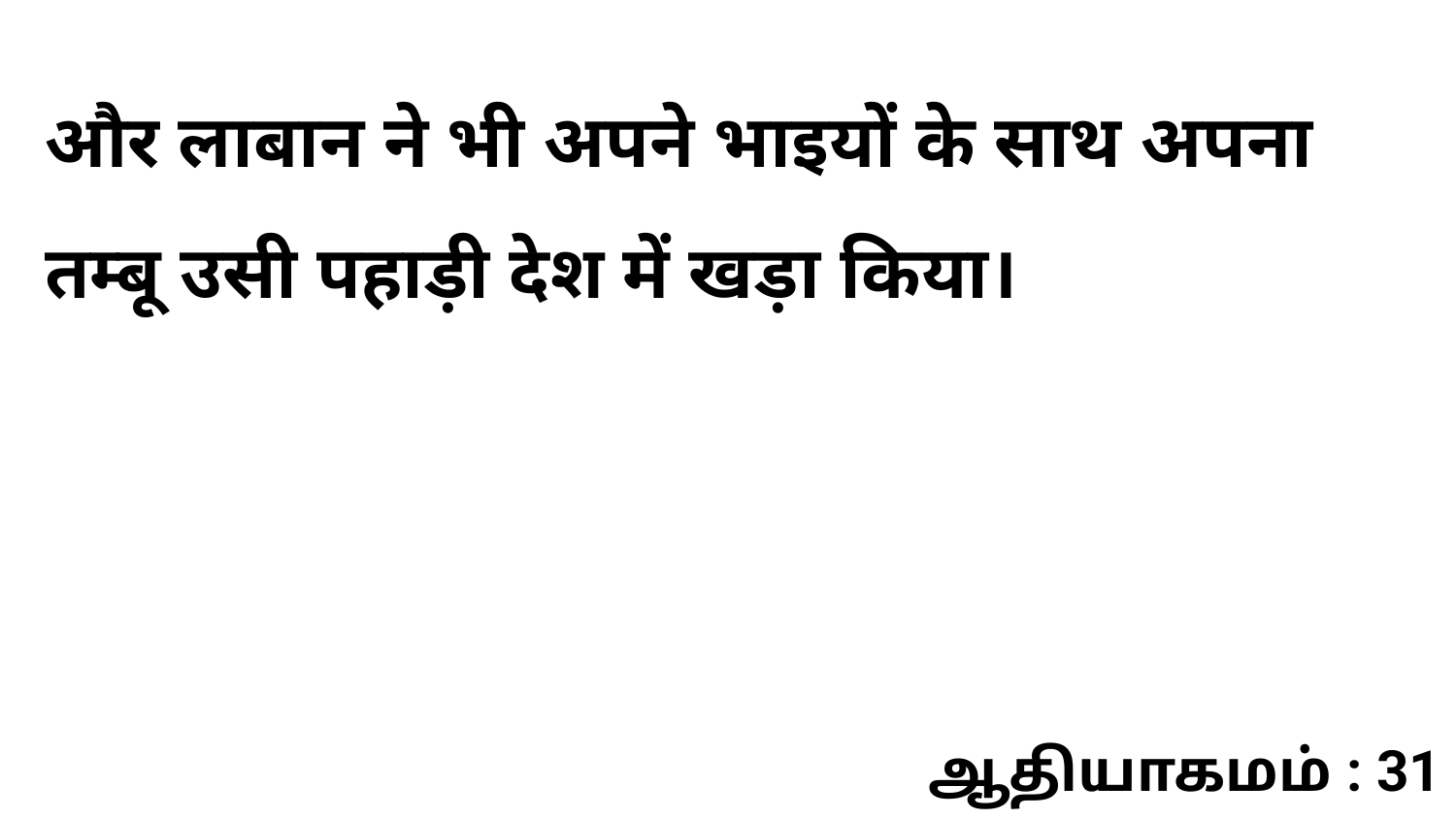

और लाबान ने भी अपने भाइयों के साथ अपना तम्बू उसी पहाड़ी देश में खड़ा किया।
ஆதியாகமம் : 31